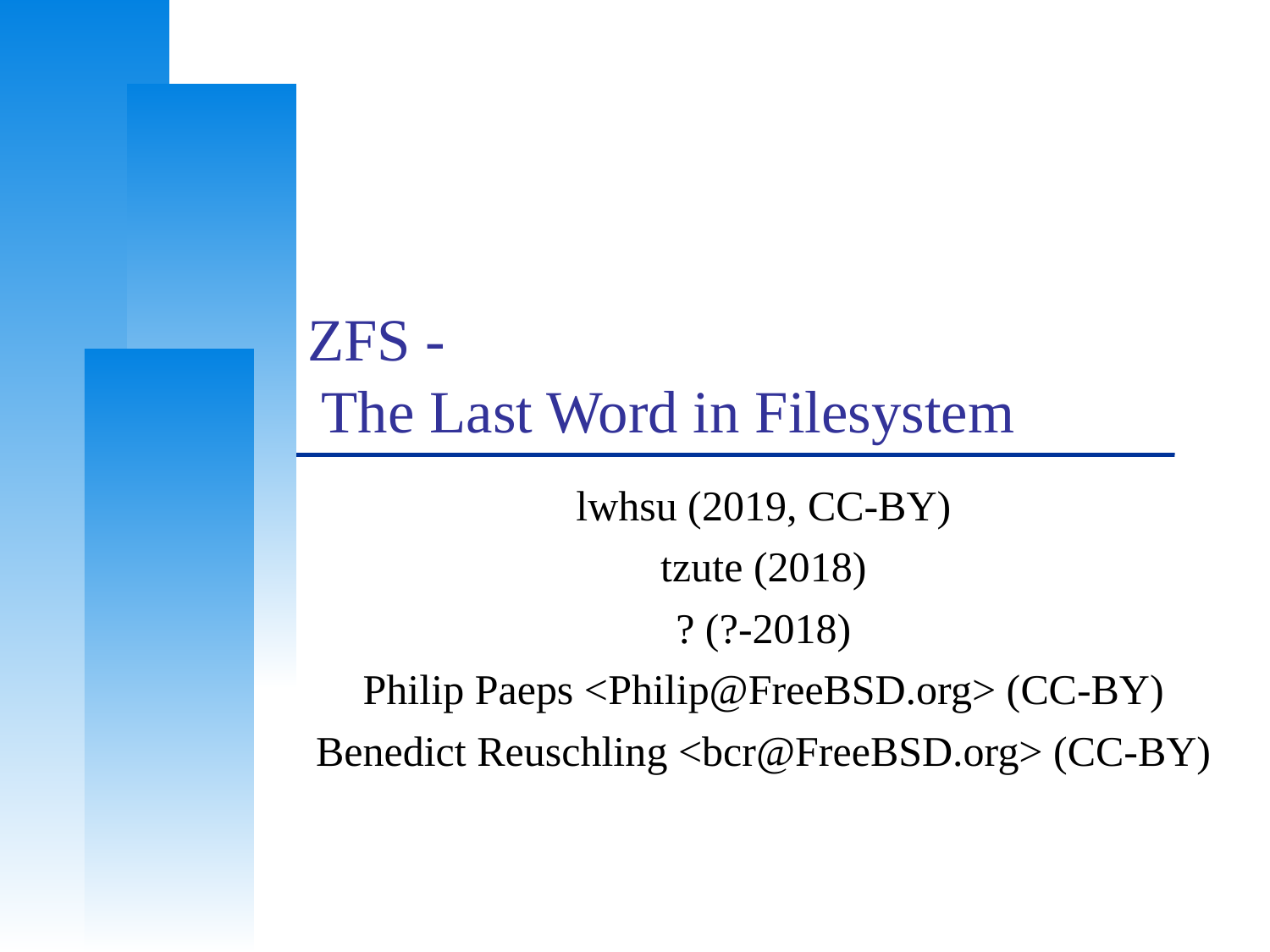

# ZFS - The Last Word in Filesystem
lwhsu (2019, CC-BY)
tzute (2018)
? (?-2018)
Philip Paeps <Philip@FreeBSD.org> (CC-BY)
Benedict Reuschling <bcr@FreeBSD.org> (CC-BY)